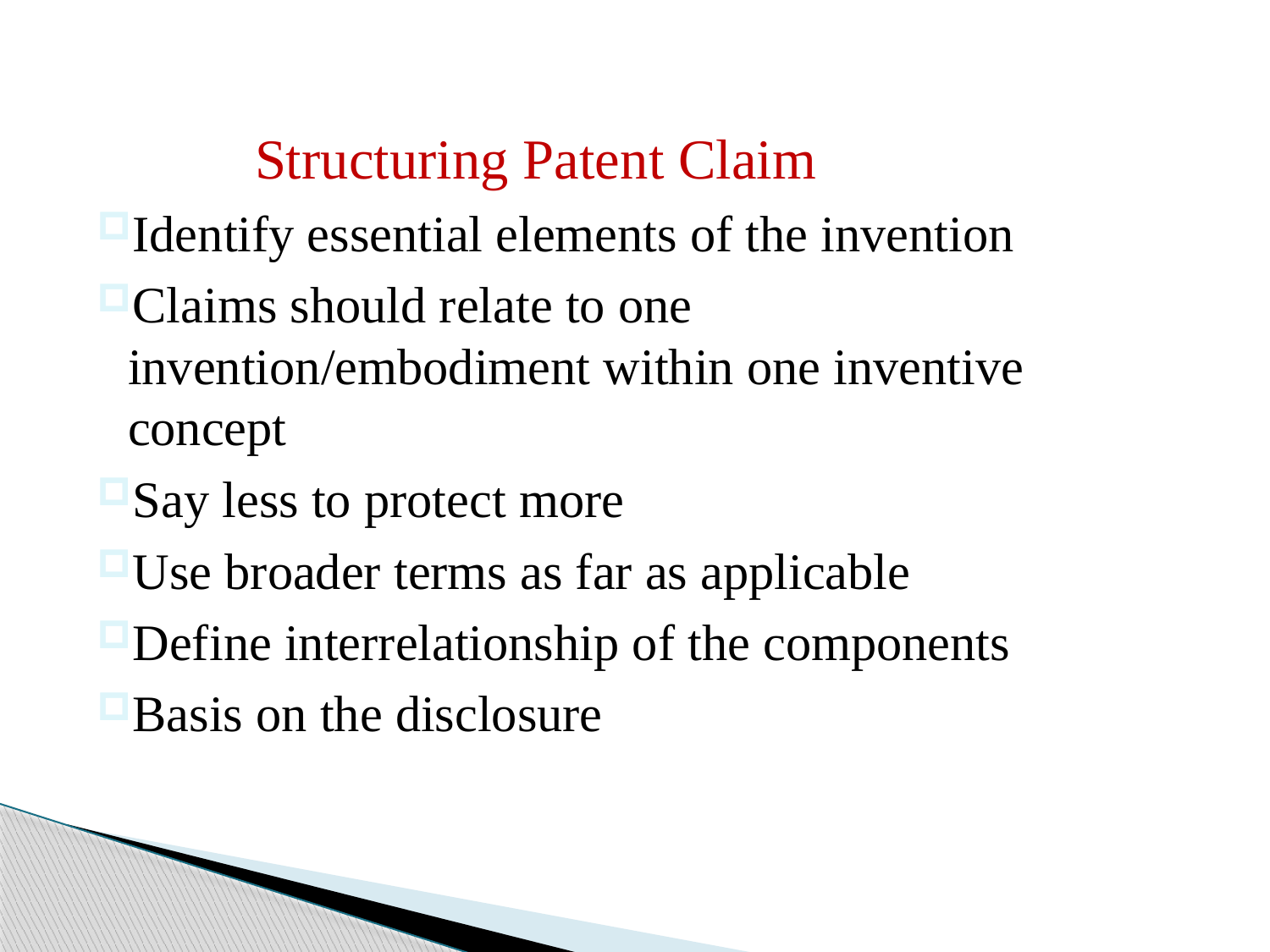

Structuring Patent Claim
Identify essential elements of the invention
Claims should relate to one invention/embodiment within one inventive concept
Say less to protect more
Use broader terms as far as applicable
Define interrelationship of the components
Basis on the disclosure